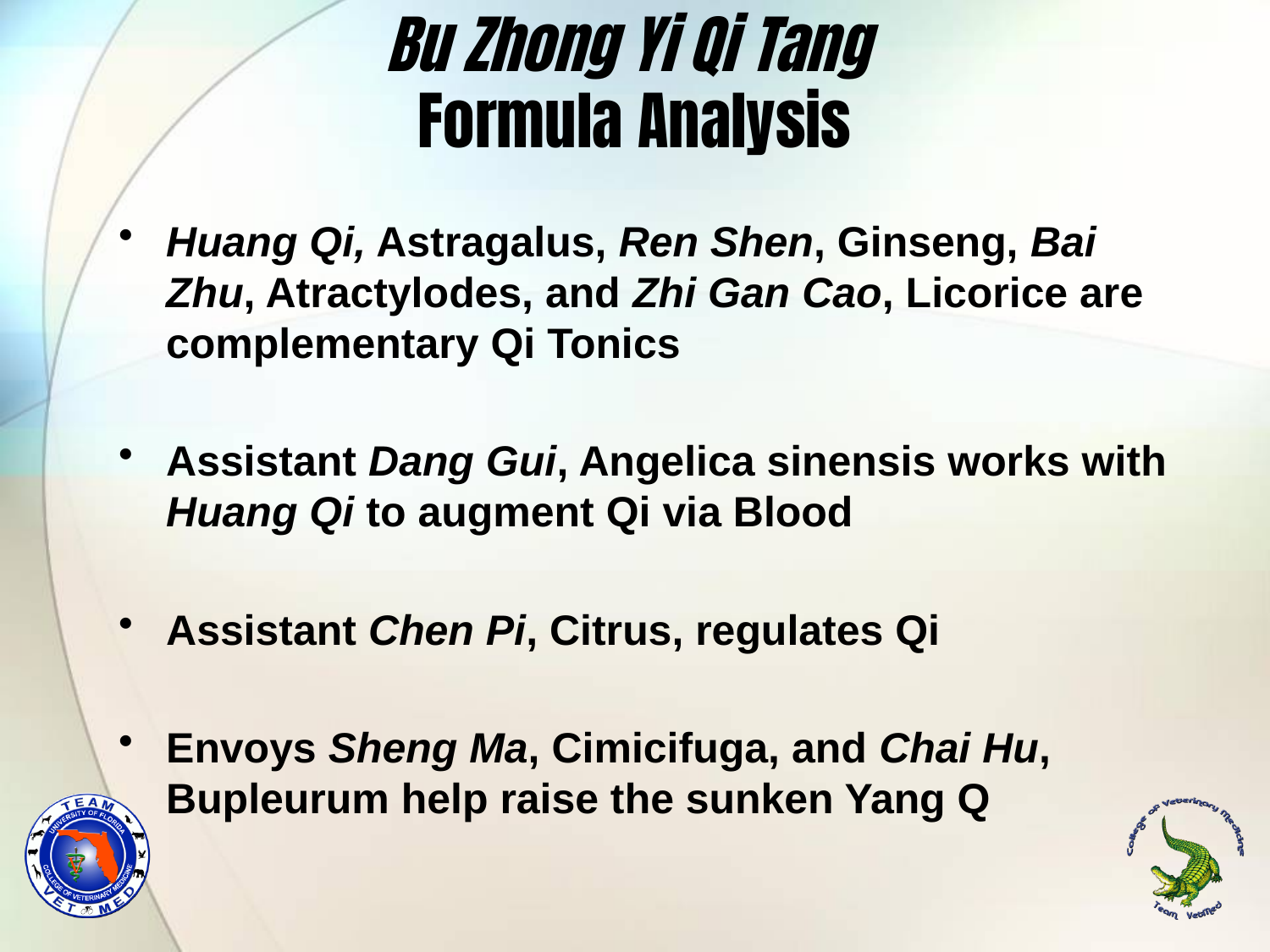

# Bu Zhong Yi Qi Tang Formula Analysis
Huang Qi, Astragalus, Ren Shen, Ginseng, Bai Zhu, Atractylodes, and Zhi Gan Cao, Licorice are complementary Qi Tonics

Assistant Dang Gui, Angelica sinensis works with Huang Qi to augment Qi via Blood

Assistant Chen Pi, Citrus, regulates Qi

Envoys Sheng Ma, Cimicifuga, and Chai Hu, Bupleurum help raise the sunken Yang Q